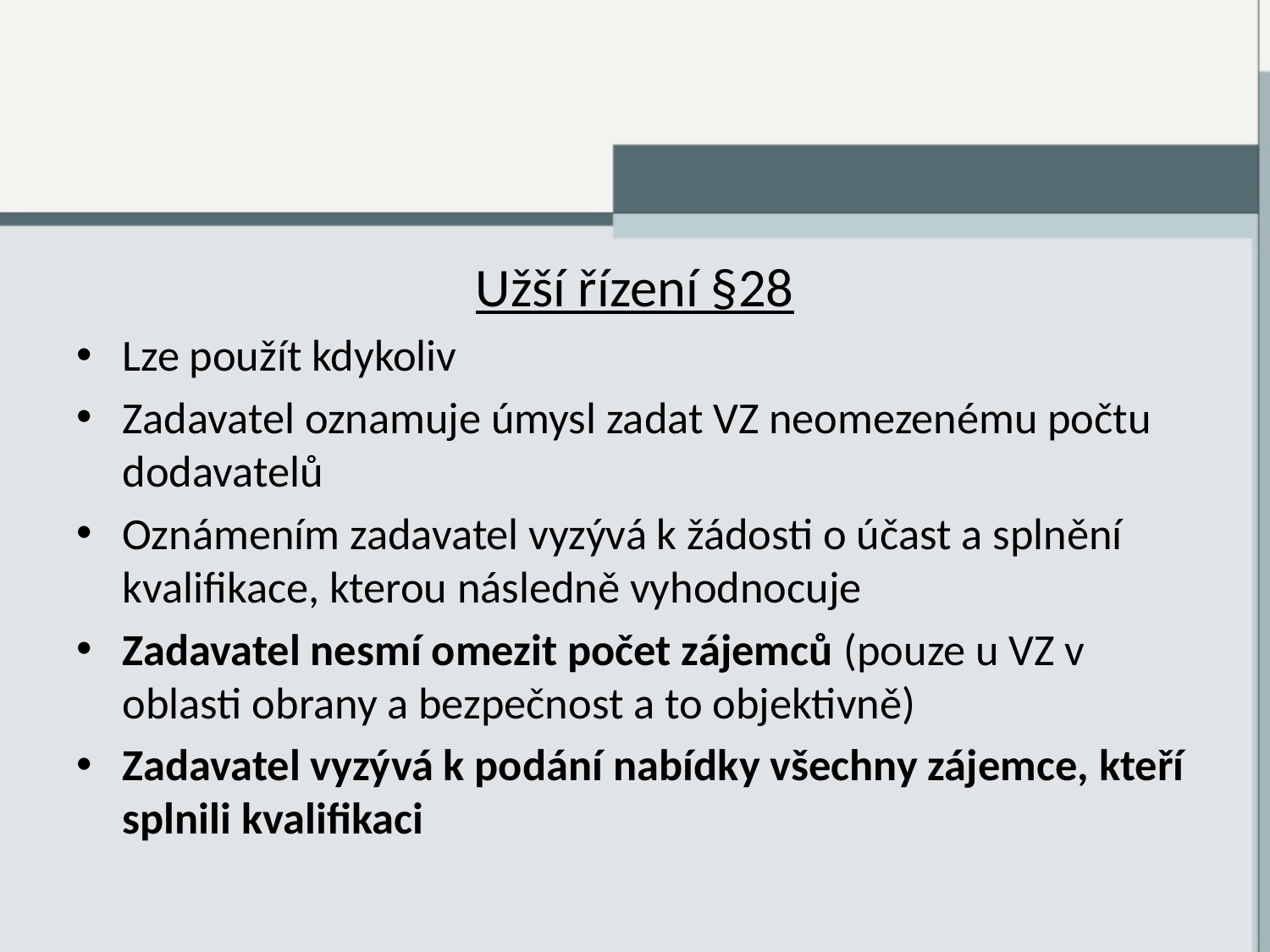

Užší řízení §28
Lze použít kdykoliv
Zadavatel oznamuje úmysl zadat VZ neomezenému počtu dodavatelů
Oznámením zadavatel vyzývá k žádosti o účast a splnění kvalifikace, kterou následně vyhodnocuje
Zadavatel nesmí omezit počet zájemců (pouze u VZ v oblasti obrany a bezpečnost a to objektivně)
Zadavatel vyzývá k podání nabídky všechny zájemce, kteří splnili kvalifikaci